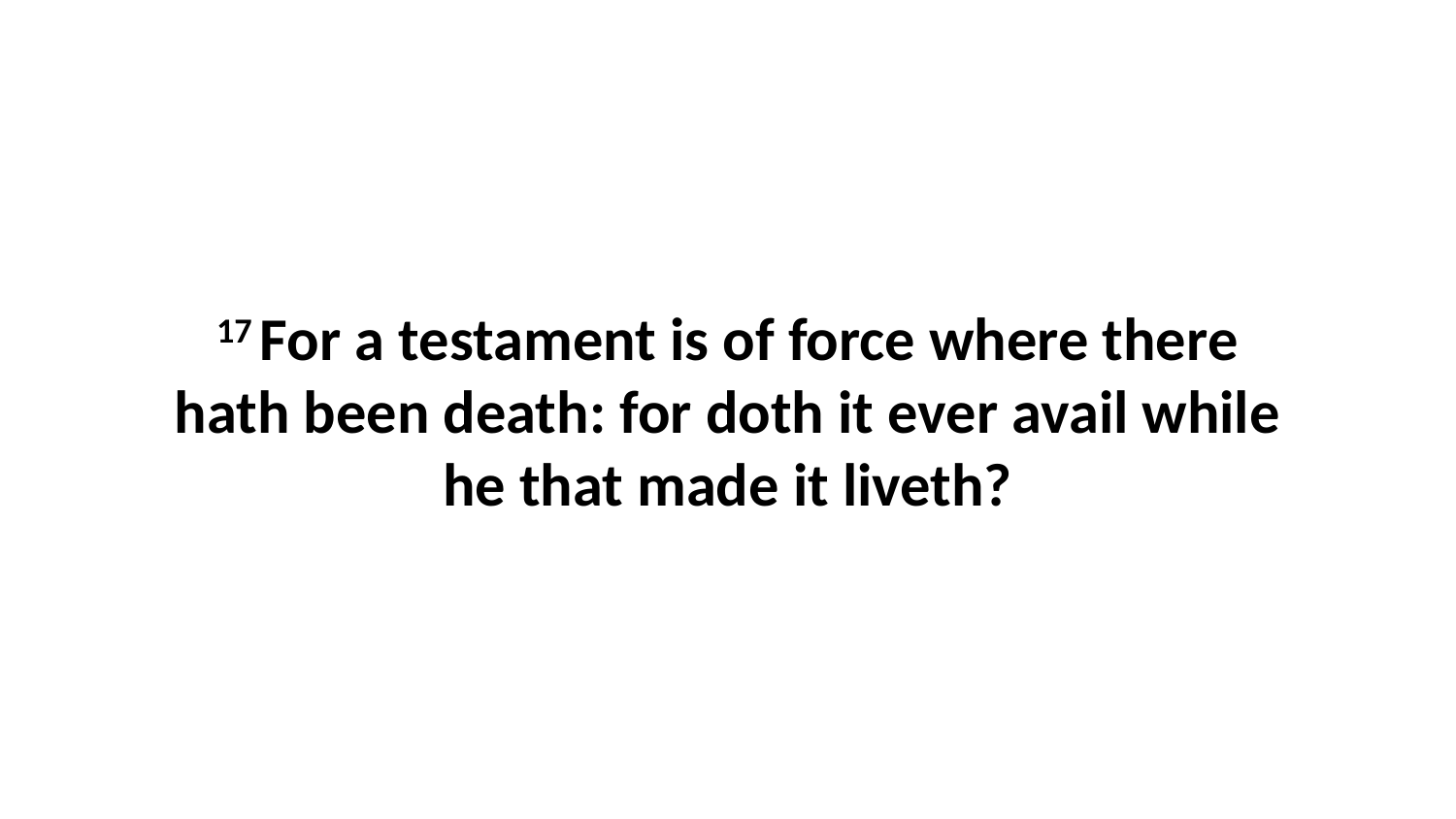

17 For a testament is of force where there hath been death: for doth it ever avail while he that made it liveth?